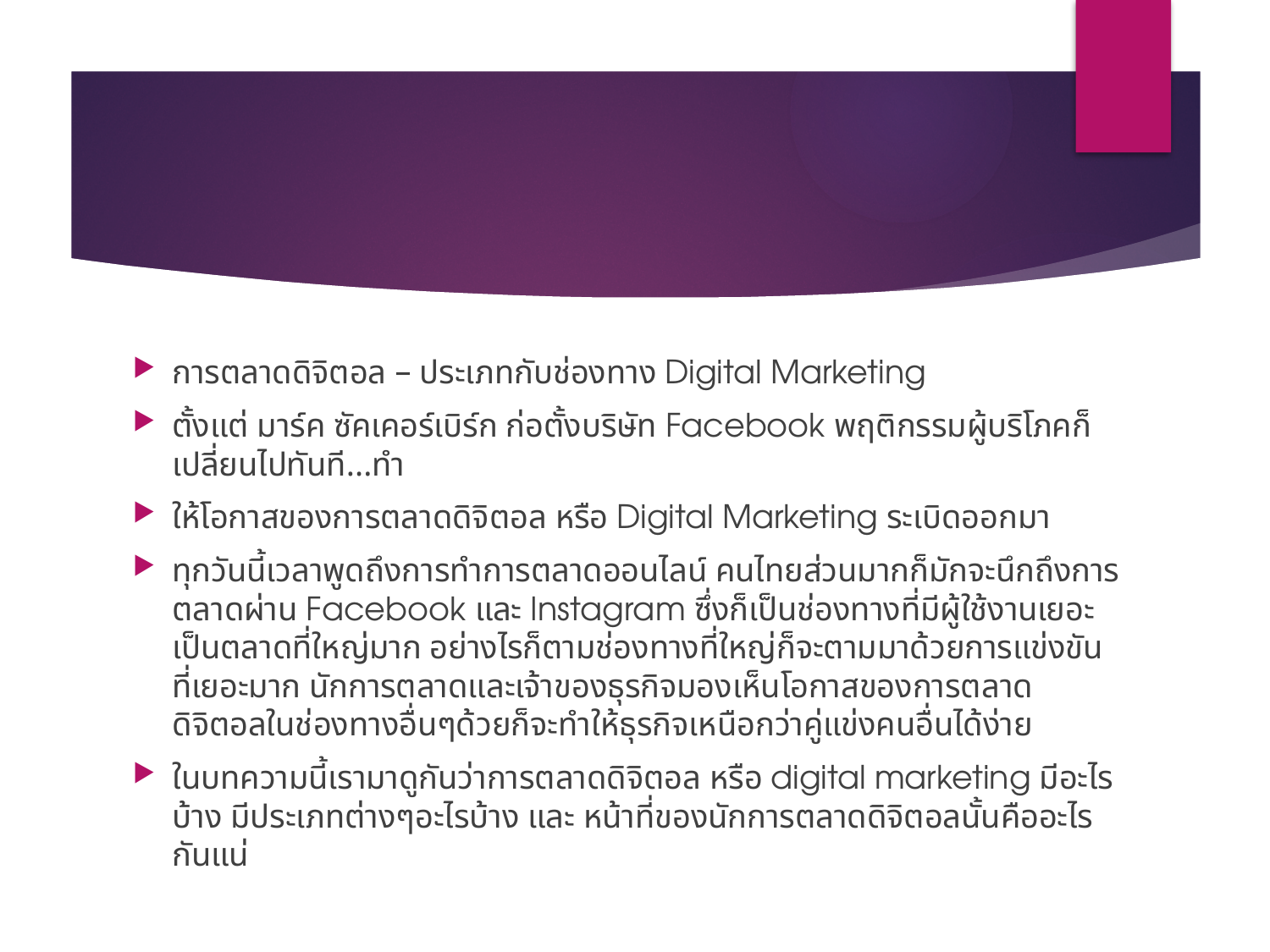

#
การตลาดดิจิตอล – ประเภทกับช่องทาง Digital Marketing
ตั้งแต่ มาร์ค ซัคเคอร์เบิร์ก ก่อตั้งบริษัท Facebook พฤติกรรมผู้บริโภคก็เปลี่ยนไปทันที…ทำ
ให้โอกาสของการตลาดดิจิตอล หรือ Digital Marketing ระเบิดออกมา
ทุกวันนี้เวลาพูดถึงการทำการตลาดออนไลน์ คนไทยส่วนมากก็มักจะนึกถึงการตลาดผ่าน Facebook และ Instagram ซึ่งก็เป็นช่องทางที่มีผู้ใช้งานเยอะ เป็นตลาดที่ใหญ่มาก อย่างไรก็ตามช่องทางที่ใหญ่ก็จะตามมาด้วยการแข่งขันที่เยอะมาก นักการตลาดและเจ้าของธุรกิจมองเห็นโอกาสของการตลาดดิจิตอลในช่องทางอื่นๆด้วยก็จะทำให้ธุรกิจเหนือกว่าคู่แข่งคนอื่นได้ง่าย
ในบทความนี้เรามาดูกันว่าการตลาดดิจิตอล หรือ digital marketing มีอะไรบ้าง มีประเภทต่างๆอะไรบ้าง และ หน้าที่ของนักการตลาดดิจิตอลนั้นคืออะไรกันแน่